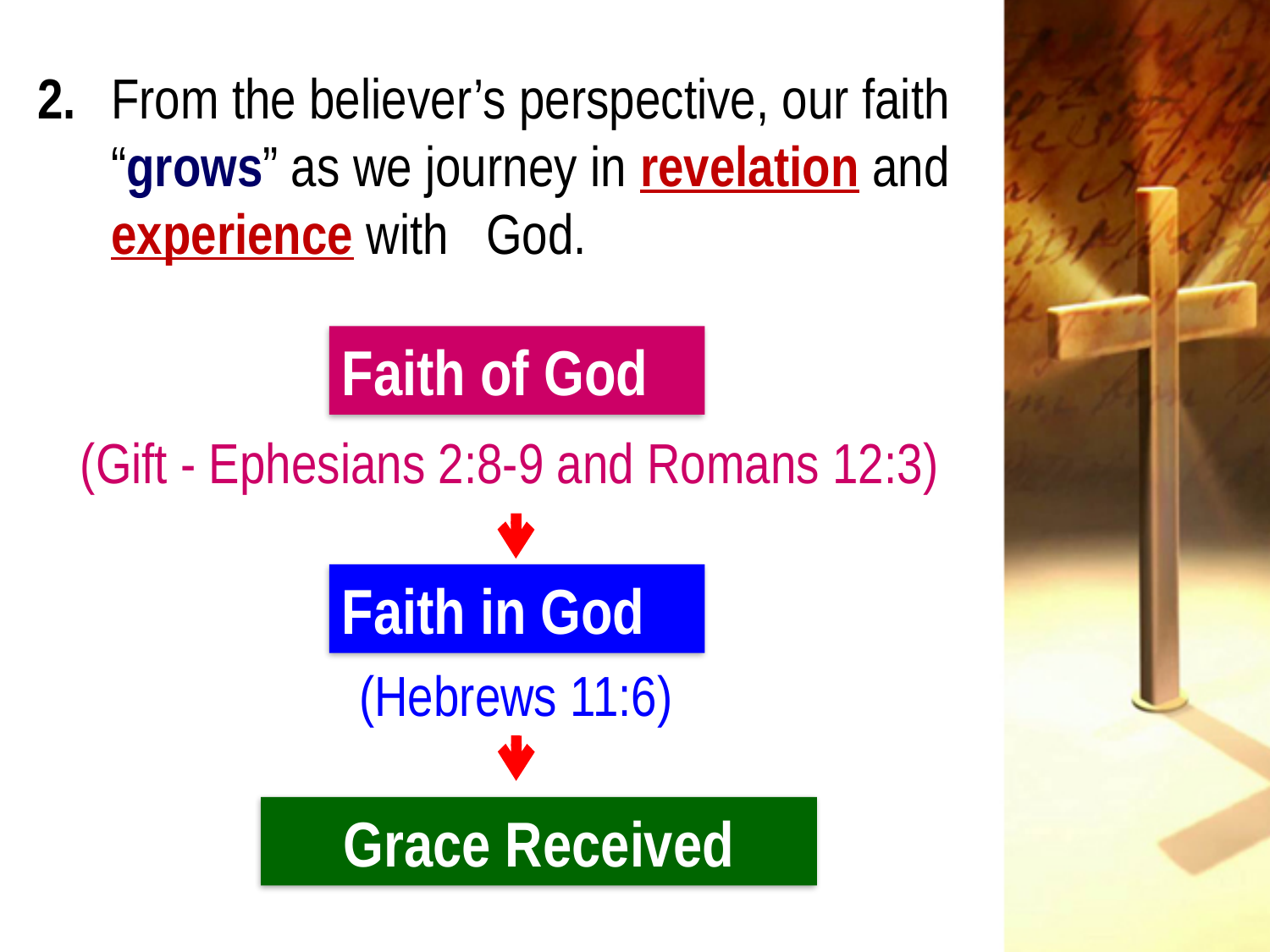

2. 	From the believer’s perspective, our faith 		“grows” as we journey in revelation and 		experience with 	God.
Faith of God
(Gift - Ephesians 2:8-9 and Romans 12:3)
Faith in God
(Hebrews 11:6)
Grace Received